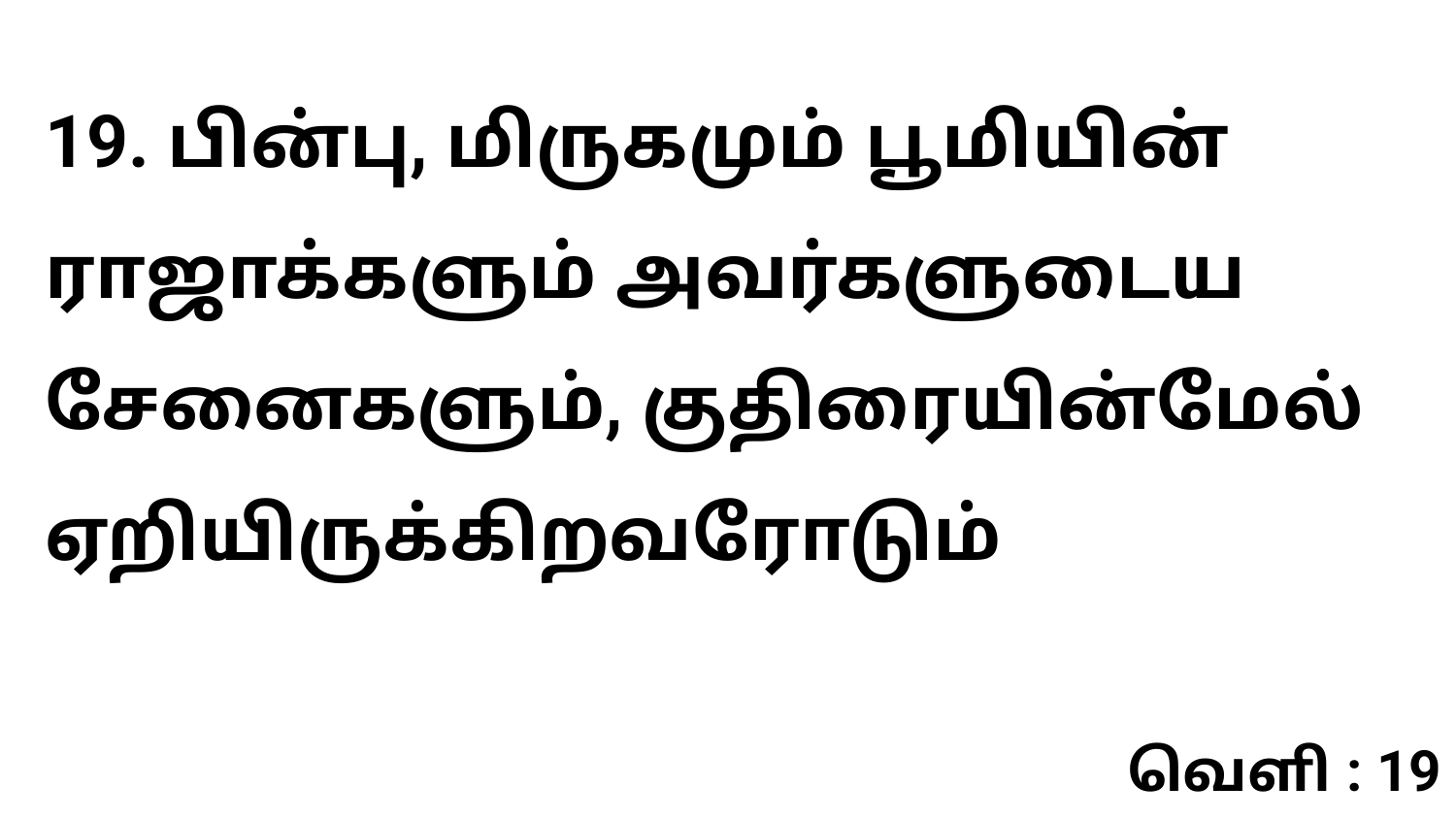

19. பின்பு, மிருகமும் பூமியின் ராஜாக்களும் அவர்களுடைய சேனைகளும், குதிரையின்மேல் ஏறியிருக்கிறவரோடும்
வெளி : 19